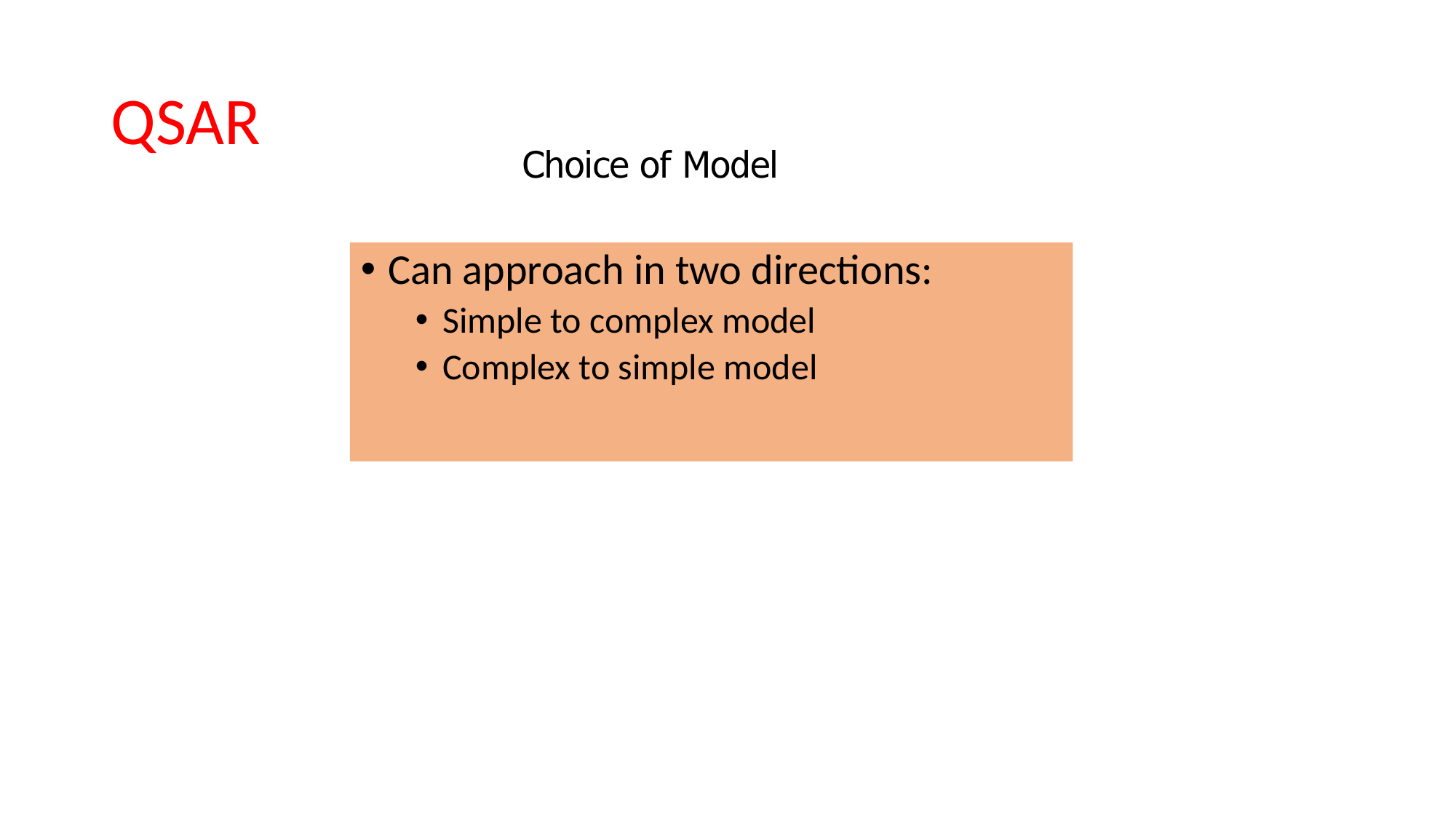

# QSAR
Choice of Model
Can approach in two directions:
Simple to complex model
Complex to simple model